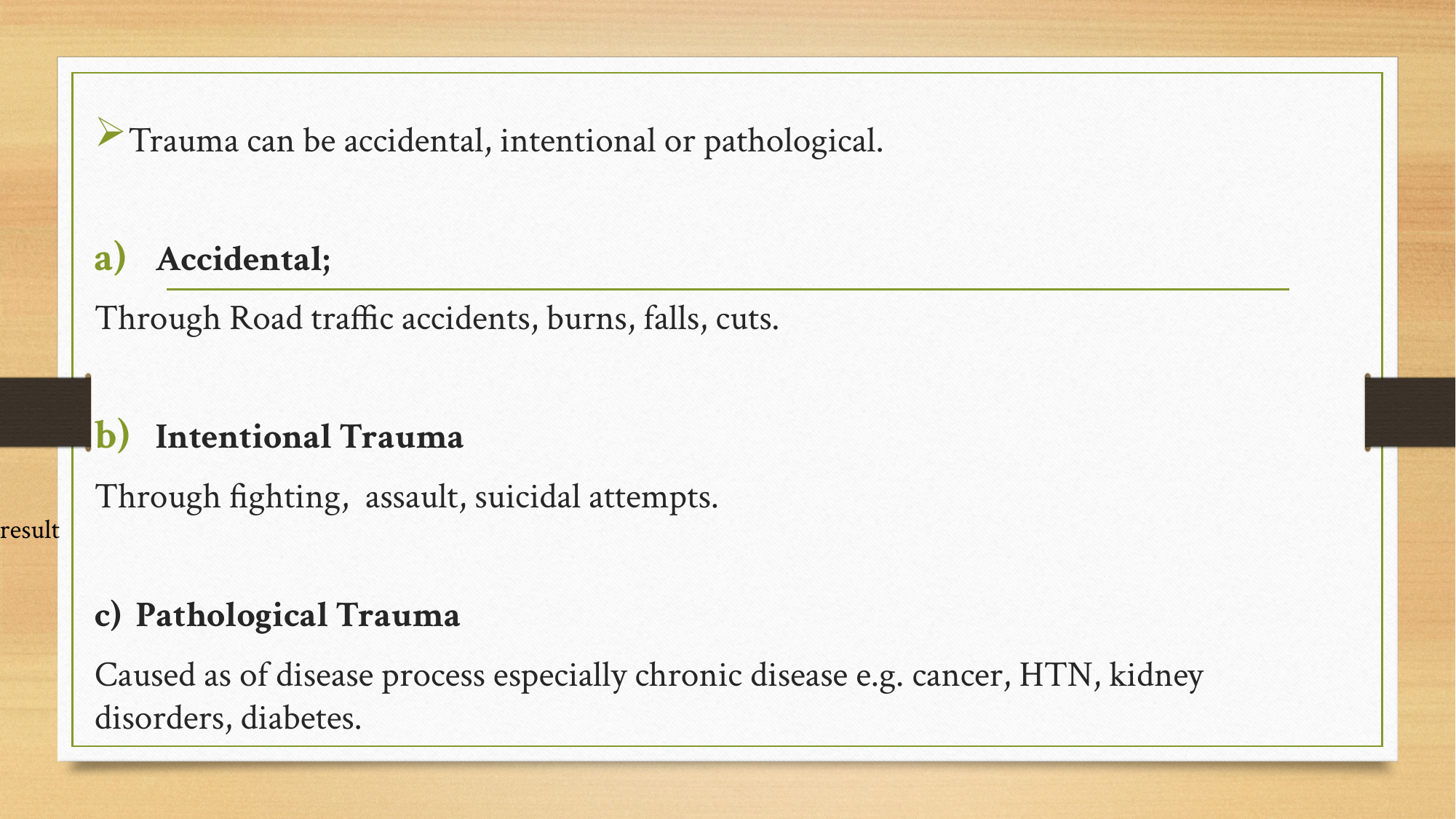

Trauma can be accidental, intentional or pathological.

Accidental;
Through Road traffic accidents, burns, falls, cuts.

Intentional Trauma
Through fighting,  assault, suicidal attempts.

c)  Pathological Trauma
Caused as of disease process especially chronic disease e.g. cancer, HTN, kidney disorders, diabetes.

result